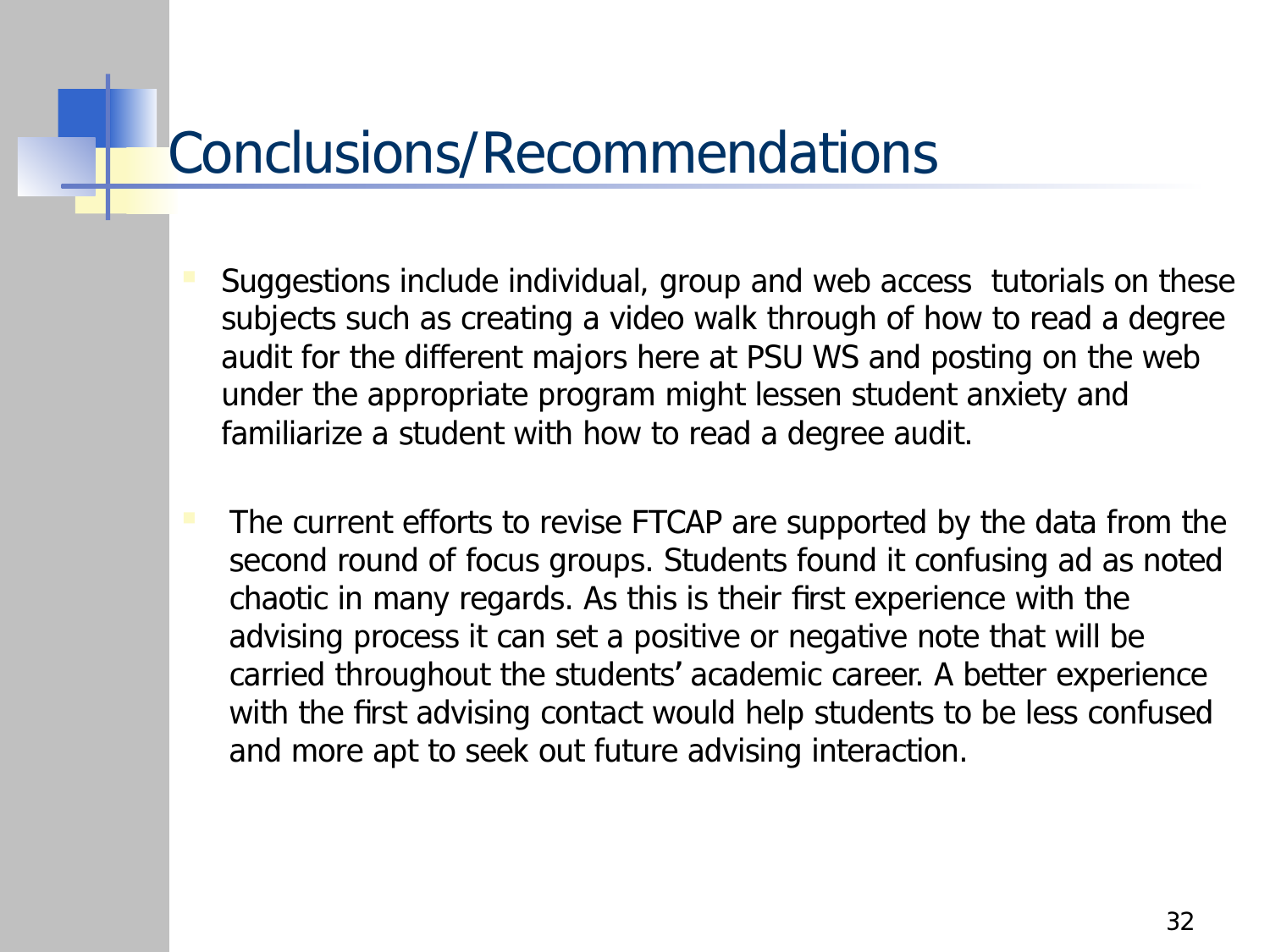

# Conclusions/Recommendations
Suggestions include individual, group and web access  tutorials on these subjects such as creating a video walk through of how to read a degree audit for the different majors here at PSU WS and posting on the web under the appropriate program might lessen student anxiety and familiarize a student with how to read a degree audit.

The current efforts to revise FTCAP are supported by the data from the second round of focus groups. Students found it confusing ad as noted chaotic in many regards. As this is their first experience with the advising process it can set a positive or negative note that will be carried throughout the students’ academic career. A better experience with the first advising contact would help students to be less confused and more apt to seek out future advising interaction.

32